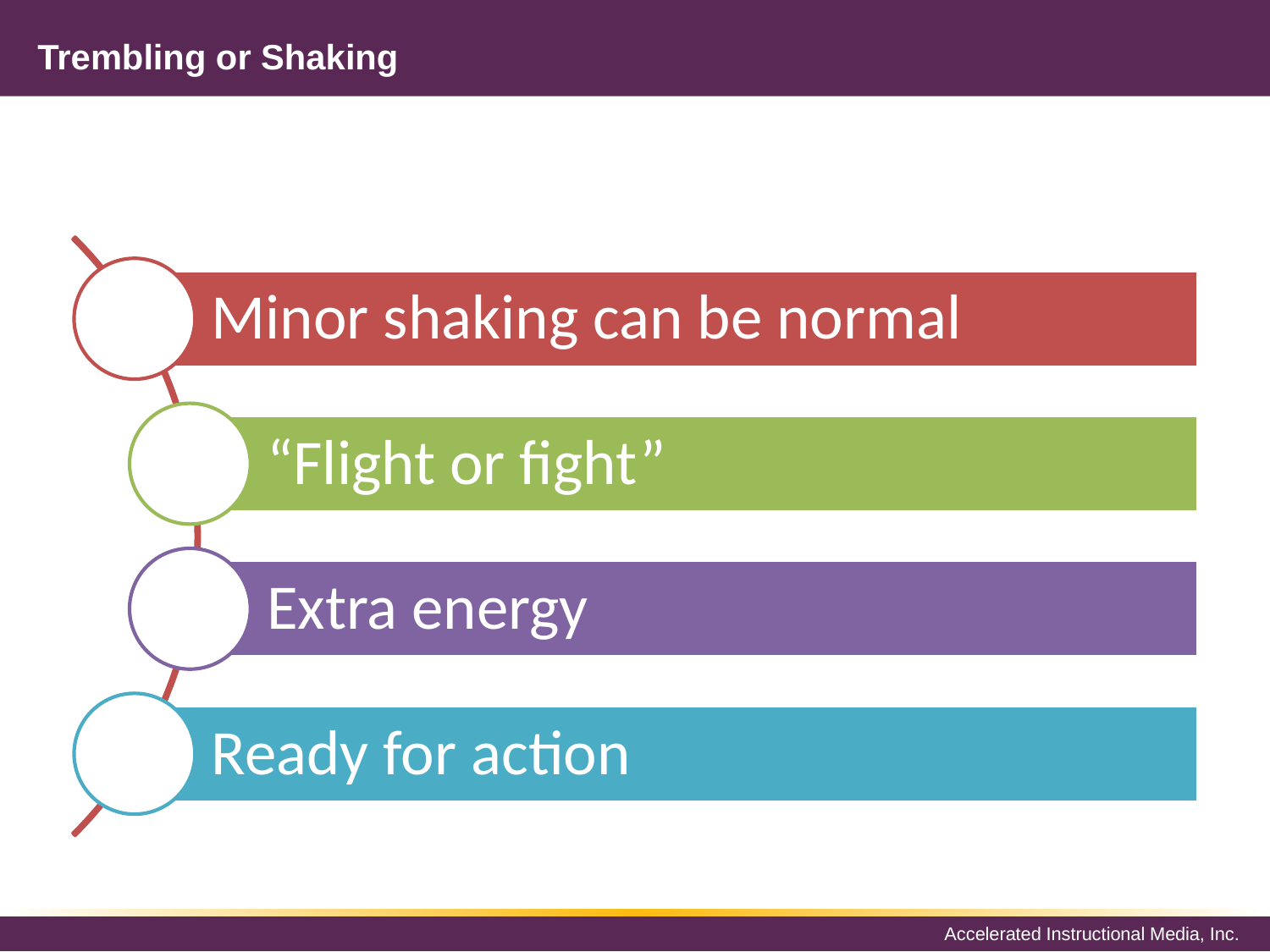

# Trembling or Shaking

Minor shaking can be normal

“Flight or fight”

Extra energy

Ready for action